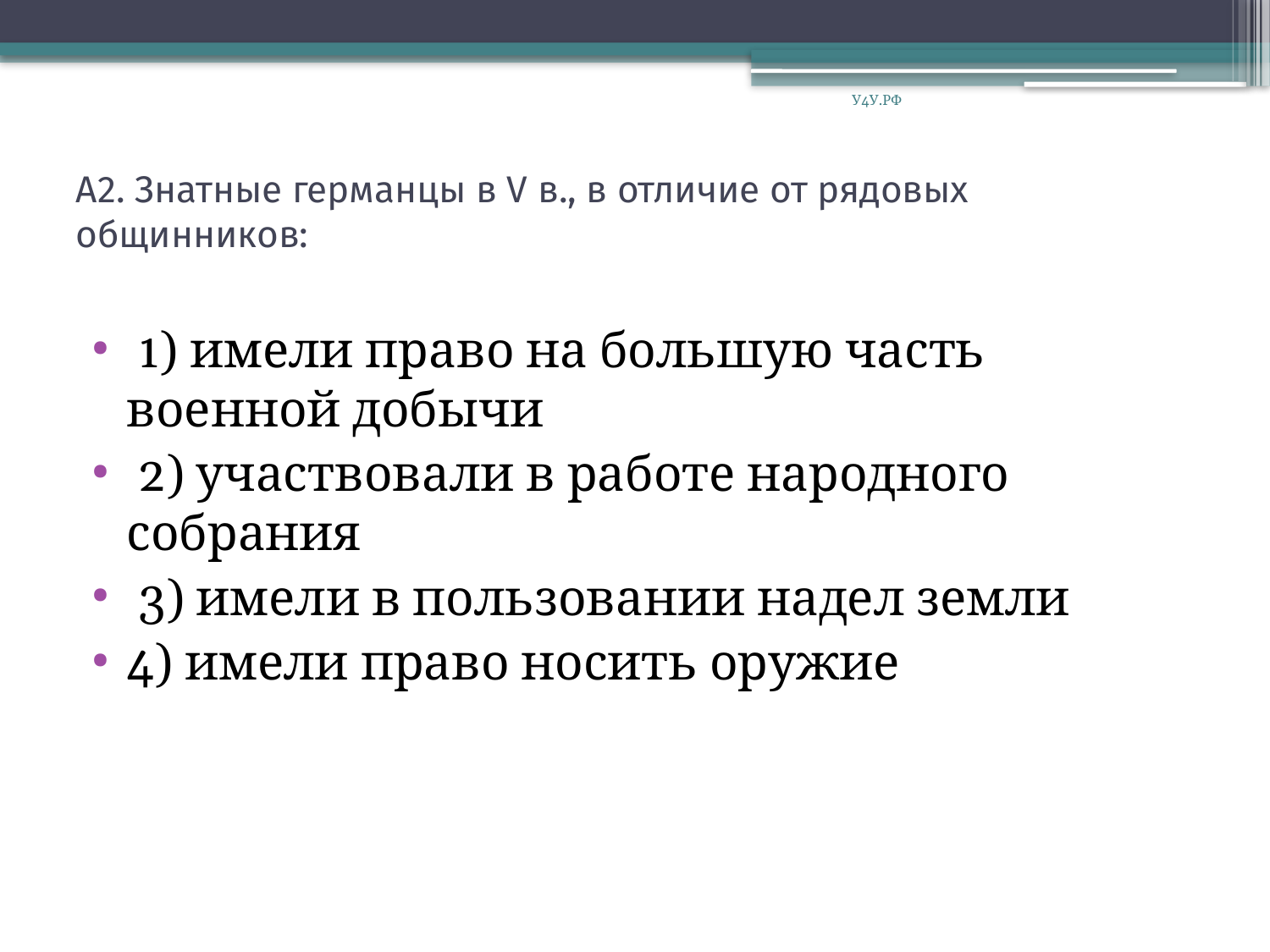

У4У.РФ
# А2. Знатные германцы в V в., в отличие от рядовых общинников:
 1) имели право на большую часть военной добычи
 2) участвовали в работе народного собрания
 3) имели в пользовании надел земли
4) имели право носить оружие